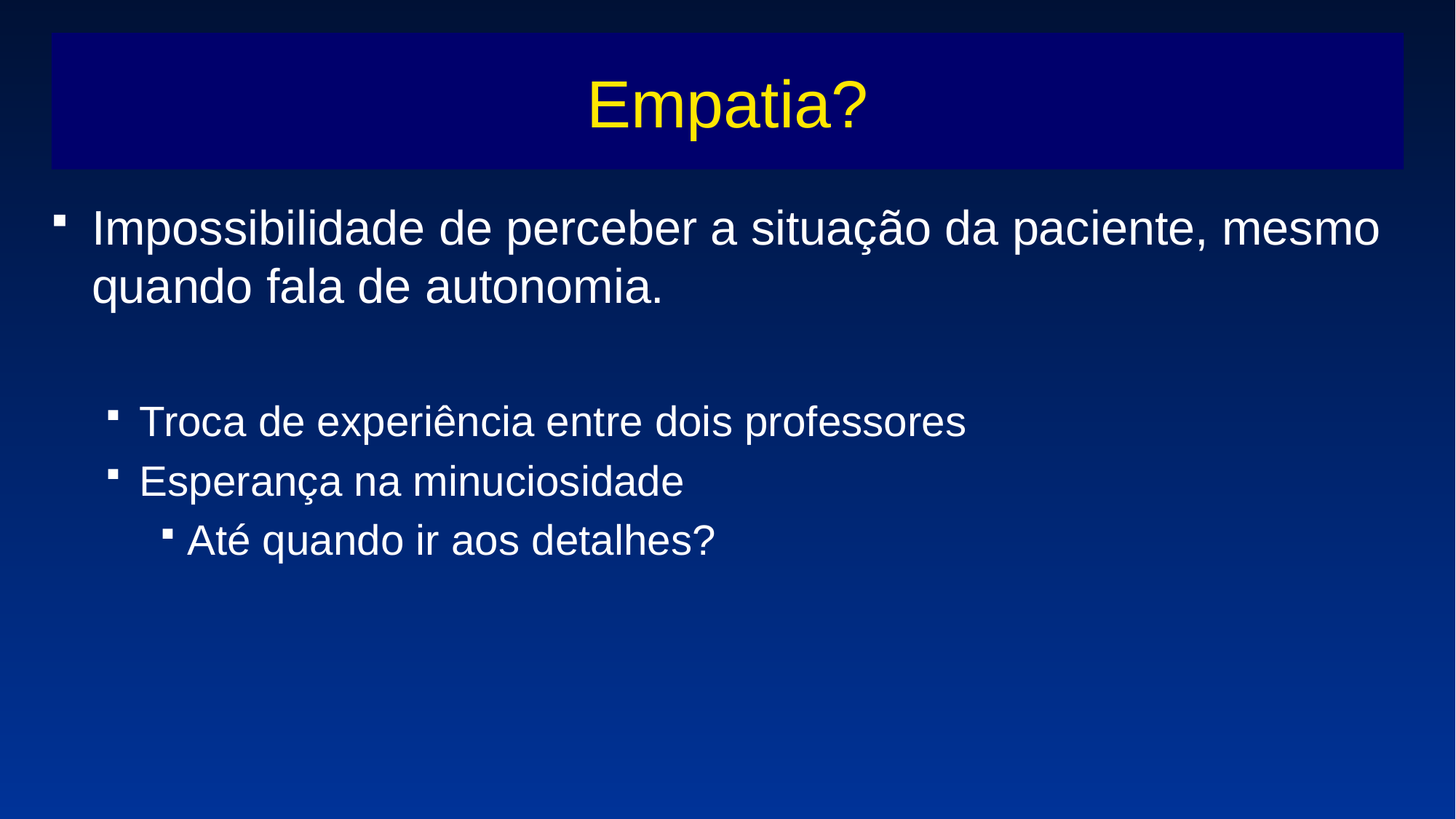

# Empatia?
Impossibilidade de perceber a situação da paciente, mesmo quando fala de autonomia.

Troca de experiência entre dois professores
Esperança na minuciosidade
Até quando ir aos detalhes?